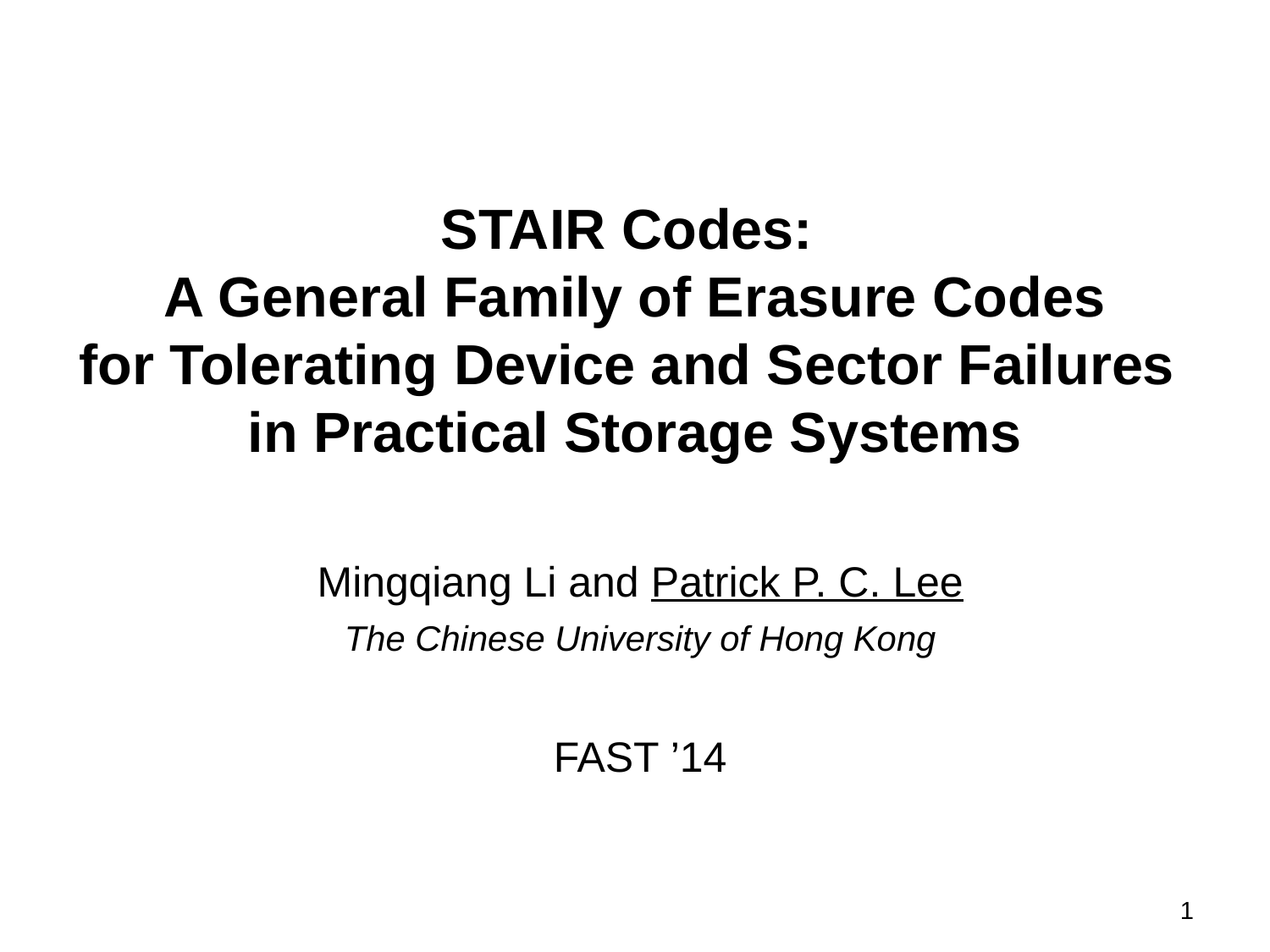

# STAIR Codes: A General Family of Erasure Codes for Tolerating Device and Sector Failures in Practical Storage Systems

Mingqiang Li and Patrick P. C. Lee
The Chinese University of Hong Kong

FAST ’14

1